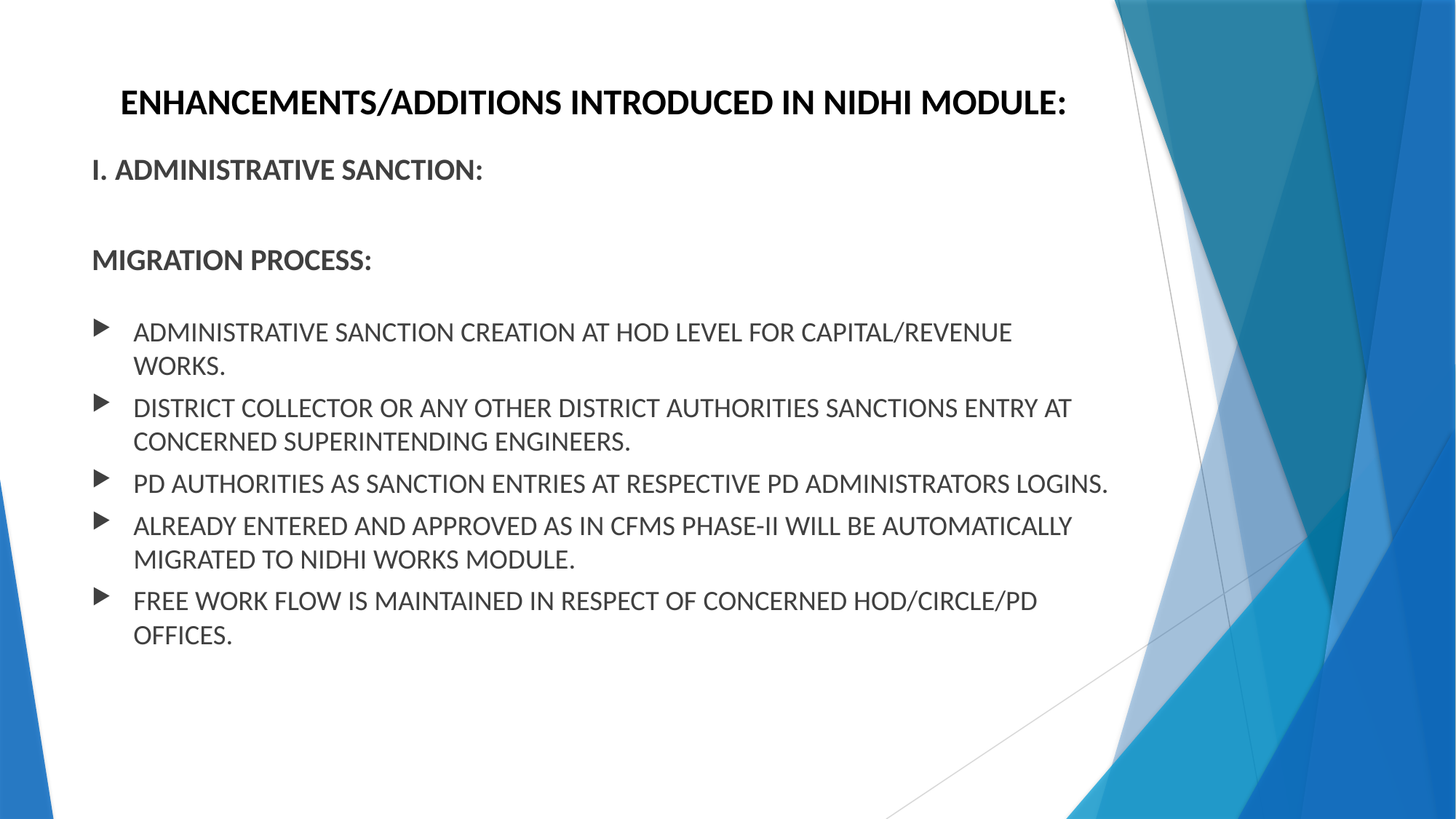

# ENHANCEMENTS/ADDITIONS INTRODUCED IN NIDHI MODULE:
I. ADMINISTRATIVE SANCTION:

MIGRATION PROCESS:

ADMINISTRATIVE SANCTION CREATION AT HOD LEVEL FOR CAPITAL/REVENUE WORKS.
DISTRICT COLLECTOR OR ANY OTHER DISTRICT AUTHORITIES SANCTIONS ENTRY AT CONCERNED SUPERINTENDING ENGINEERS.
PD AUTHORITIES AS SANCTION ENTRIES AT RESPECTIVE PD ADMINISTRATORS LOGINS.
ALREADY ENTERED AND APPROVED AS IN CFMS PHASE-II WILL BE AUTOMATICALLY MIGRATED TO NIDHI WORKS MODULE.
FREE WORK FLOW IS MAINTAINED IN RESPECT OF CONCERNED HOD/CIRCLE/PD  OFFICES.